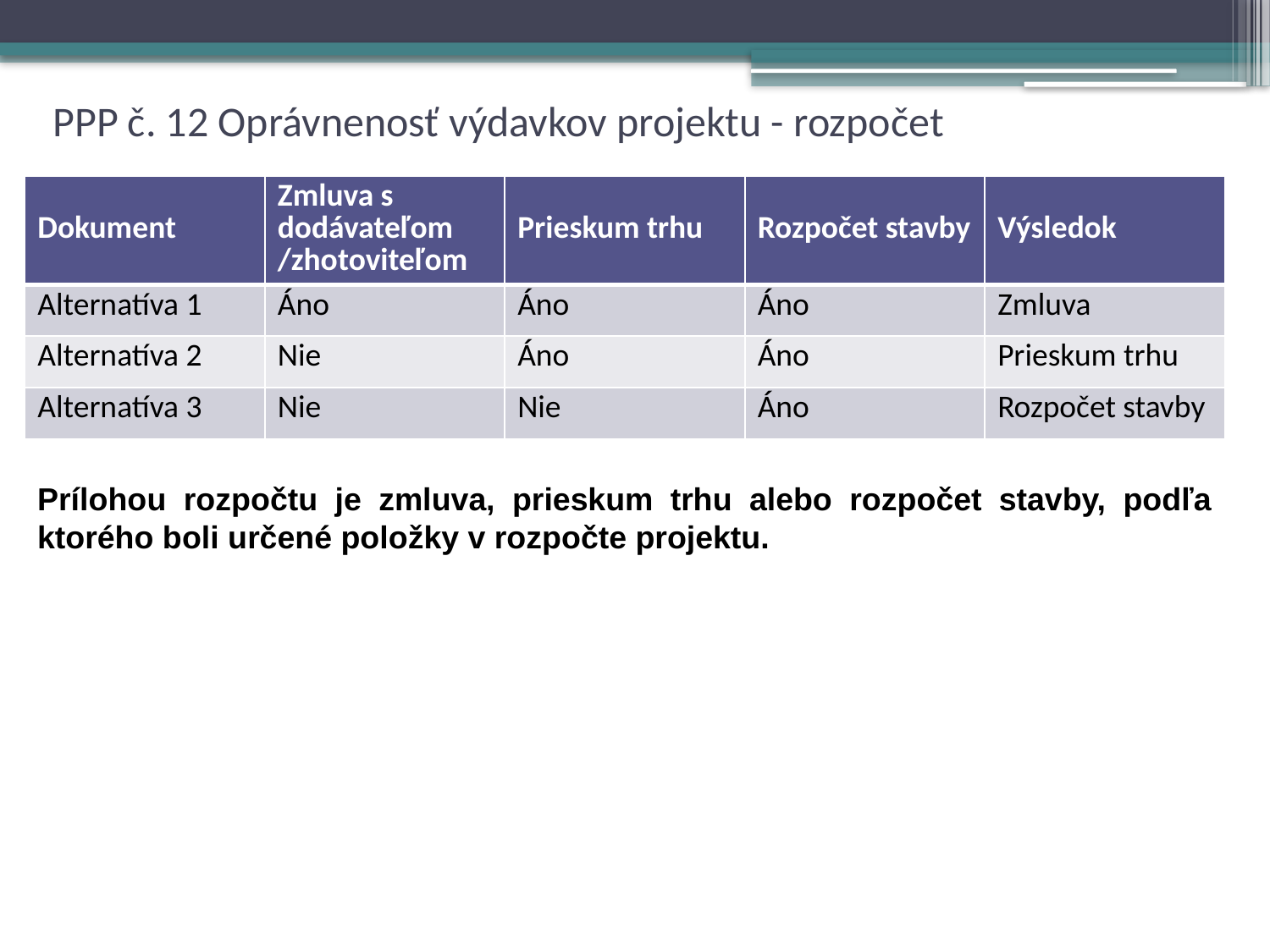

# PPP č. 12 Oprávnenosť výdavkov projektu - rozpočet
| Dokument | Zmluva s dodávateľom /zhotoviteľom | Prieskum trhu | Rozpočet stavby | Výsledok |
| --- | --- | --- | --- | --- |
| Alternatíva 1 | Áno | Áno | Áno | Zmluva |
| Alternatíva 2 | Nie | Áno | Áno | Prieskum trhu |
| Alternatíva 3 | Nie | Nie | Áno | Rozpočet stavby |
Prílohou rozpočtu je zmluva, prieskum trhu alebo rozpočet stavby, podľa ktorého boli určené položky v rozpočte projektu.